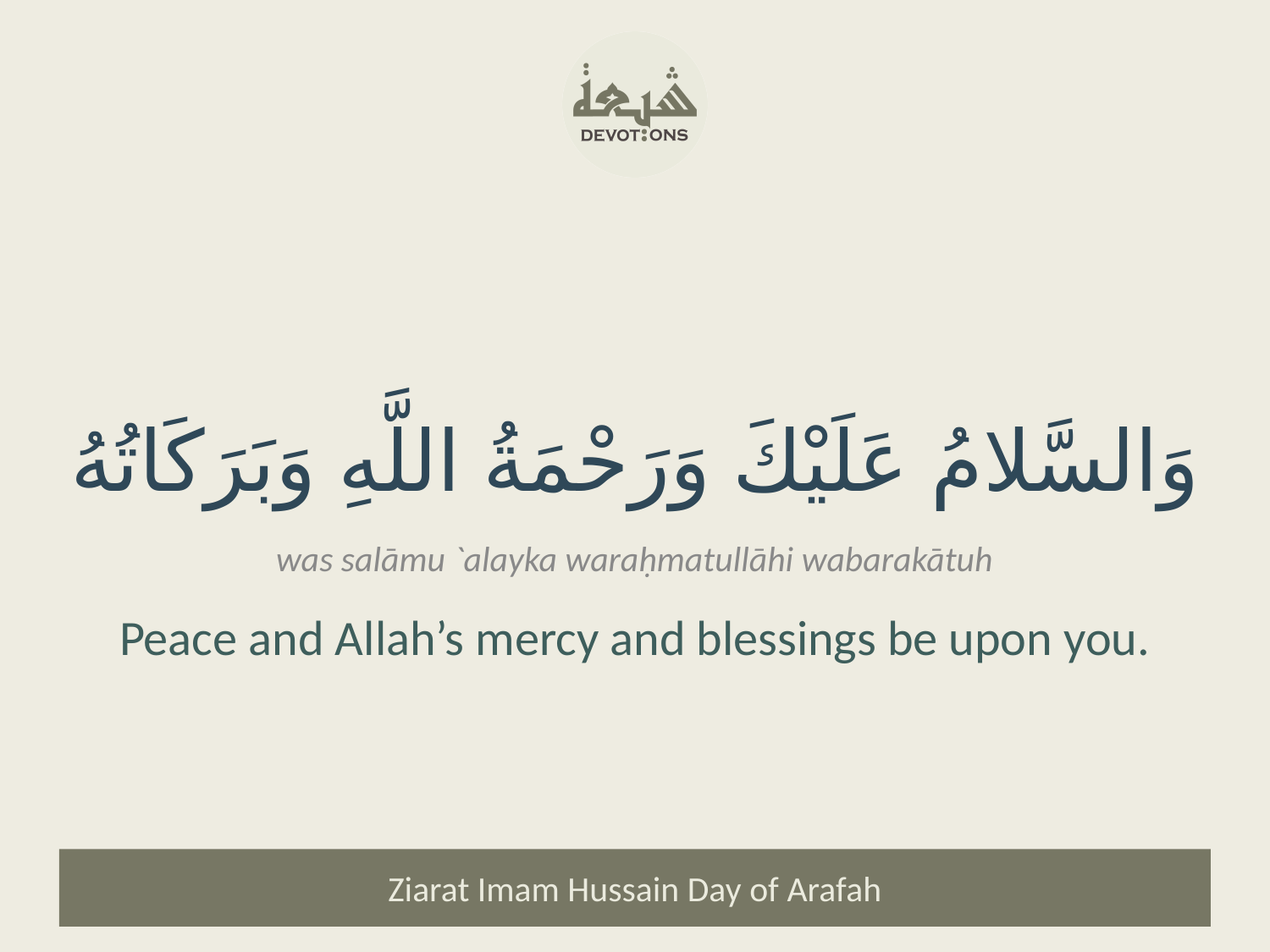

وَالسَّلامُ عَلَيْكَ وَرَحْمَةُ اللَّهِ وَبَرَكَاتُهُ
was salāmu `alayka waraḥmatullāhi wabarakātuh
Peace and Allah’s mercy and blessings be upon you.
Ziarat Imam Hussain Day of Arafah